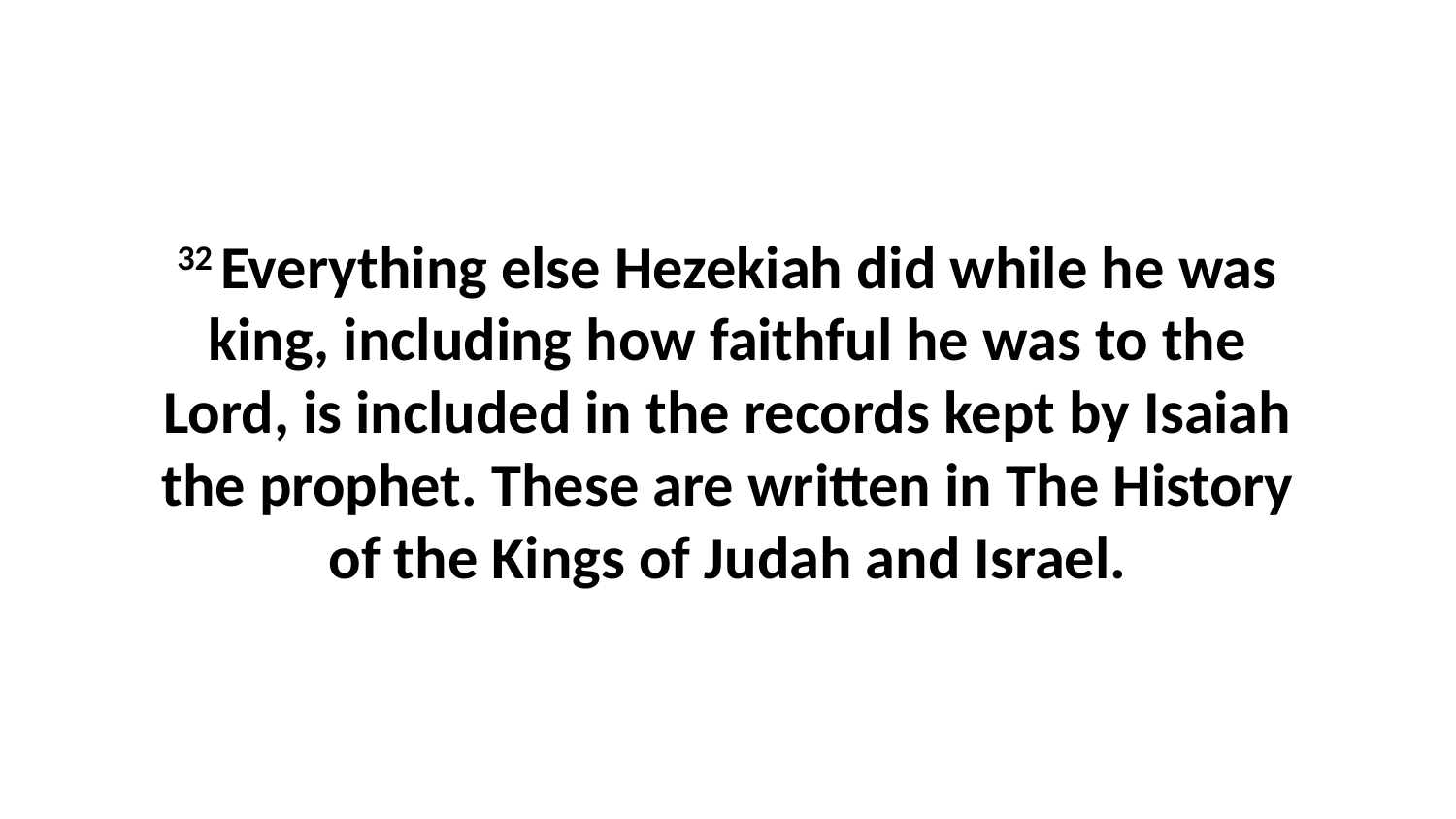

32 Everything else Hezekiah did while he was king, including how faithful he was to the Lord, is included in the records kept by Isaiah the prophet. These are written in The History of the Kings of Judah and Israel.